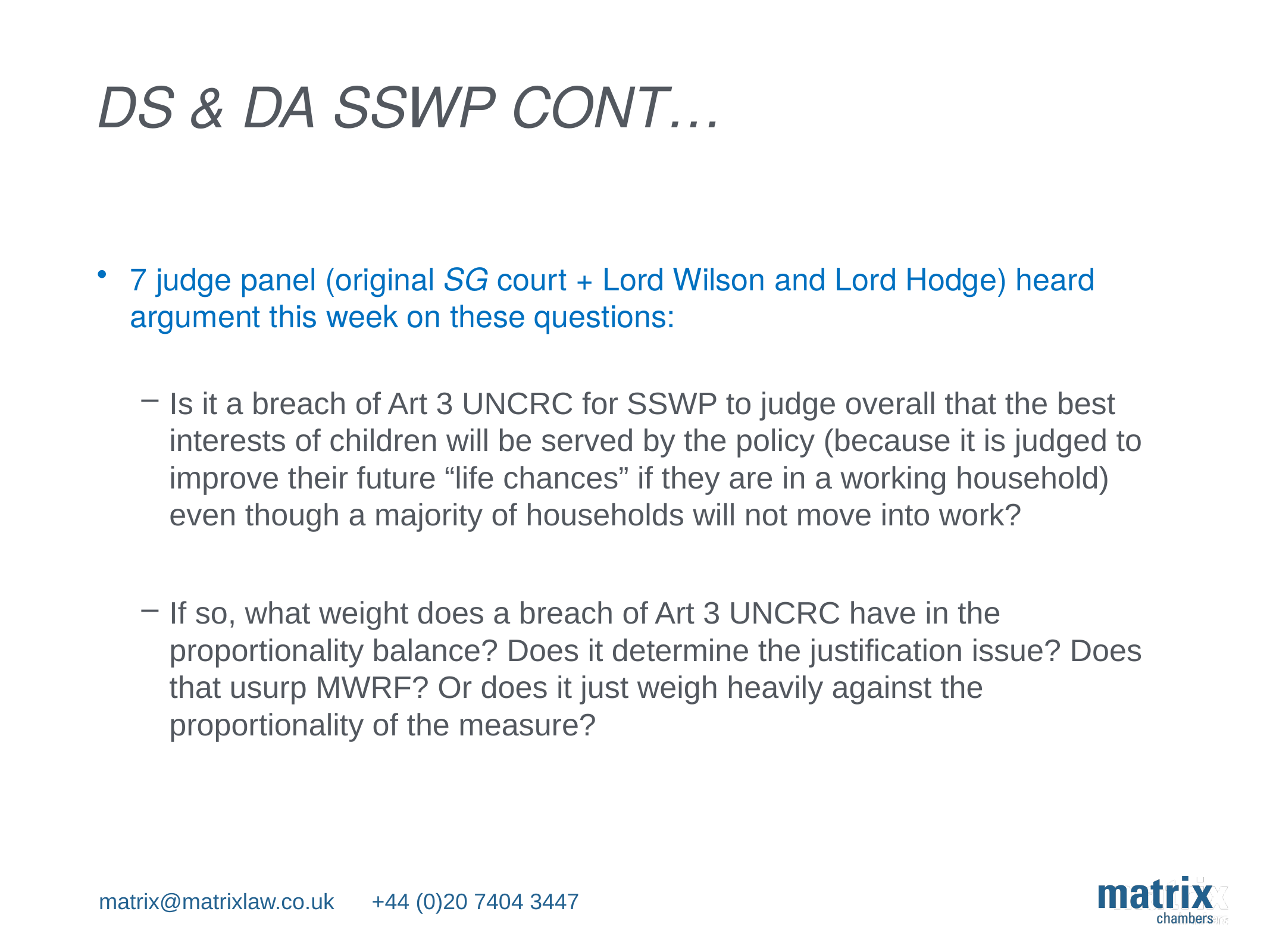

# DS & DA SSWP cont…

7 judge panel (original SG court + Lord Wilson and Lord Hodge) heard argument this week on these questions:

Is it a breach of Art 3 UNCRC for SSWP to judge overall that the best interests of children will be served by the policy (because it is judged to improve their future “life chances” if they are in a working household) even though a majority of households will not move into work?

If so, what weight does a breach of Art 3 UNCRC have in the proportionality balance? Does it determine the justification issue? Does that usurp MWRF? Or does it just weigh heavily against the proportionality of the measure?